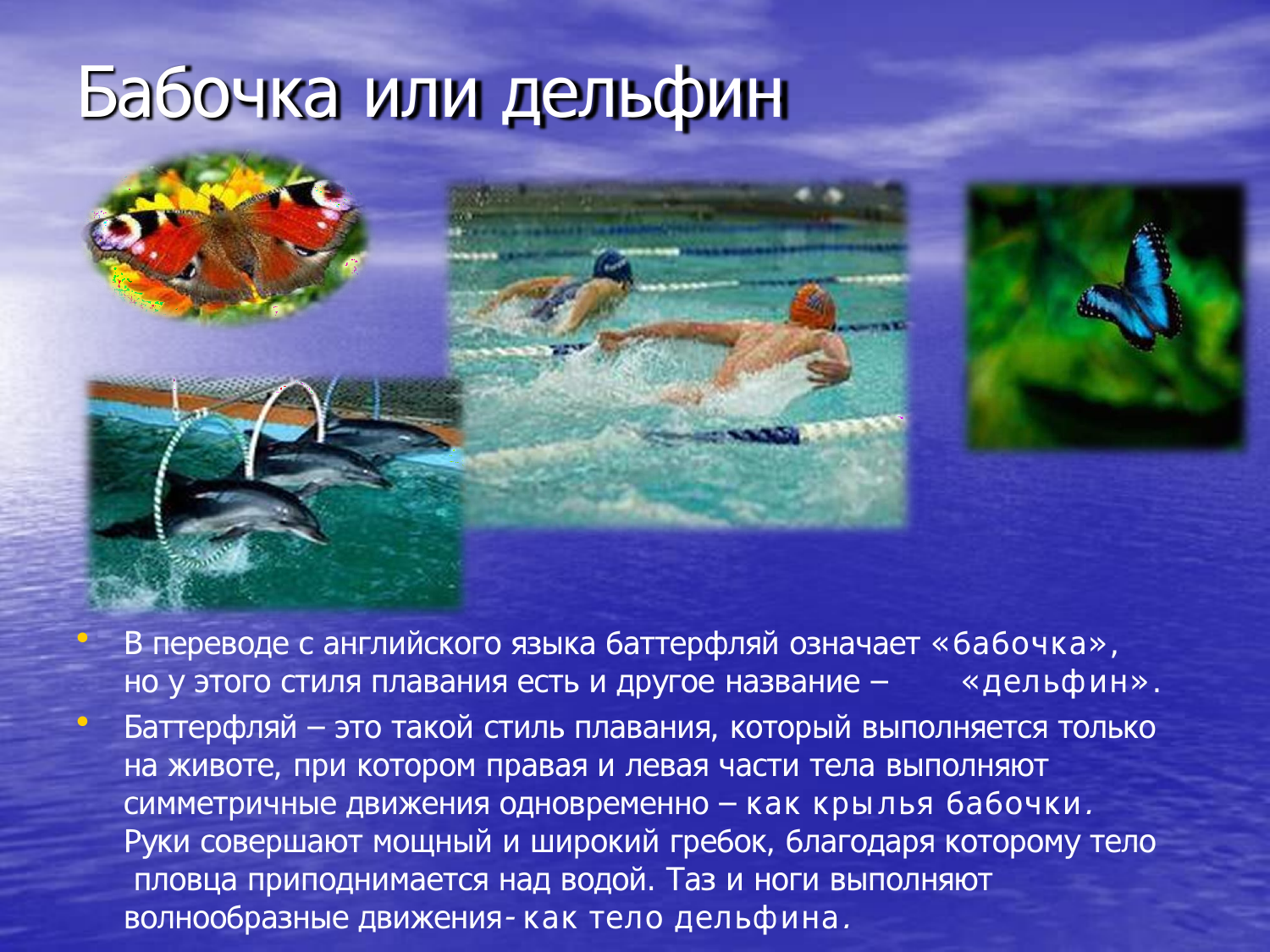

# Бабочка или дельфин

В переводе с английского языка баттерфляй означает «бабочка»,
но у этого стиля плавания есть и другое название –	«дельфин».
Баттерфляй – это такой стиль плавания, который выполняется только
на животе, при котором правая и левая части тела выполняют  симметричные движения одновременно – как крылья бабочки.
Руки совершают мощный и широкий гребок, благодаря которому тело  пловца приподнимается над водой. Таз и ноги выполняют
волнообразные движения- как тело дельфина.